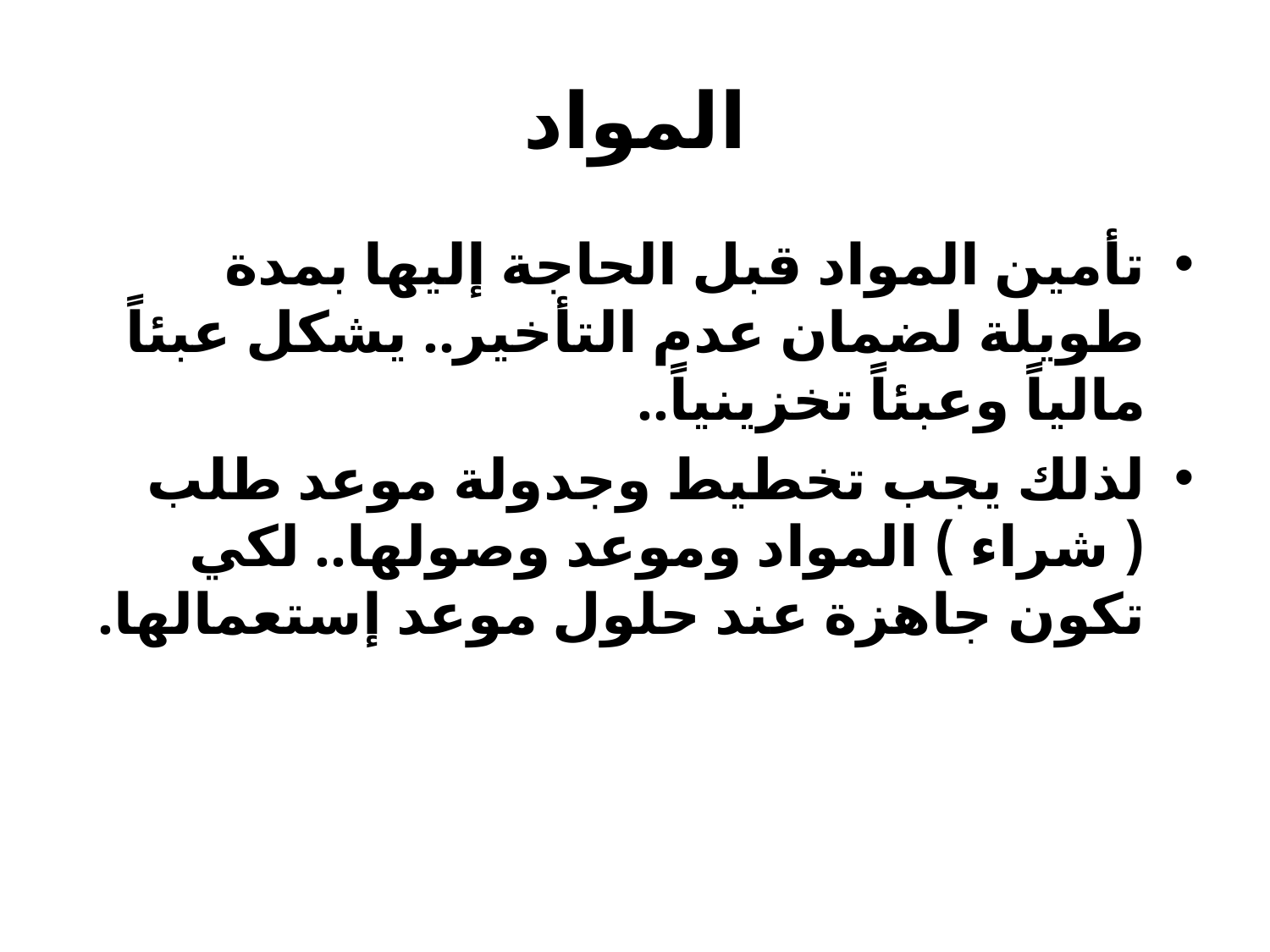

# المواد
تأمين المواد قبل الحاجة إليها بمدة طويلة لضمان عدم التأخير.. يشكل عبئاً مالياً وعبئاً تخزينياً..
لذلك يجب تخطيط وجدولة موعد طلب ( شراء ) المواد وموعد وصولها.. لكي تكون جاهزة عند حلول موعد إستعمالها.